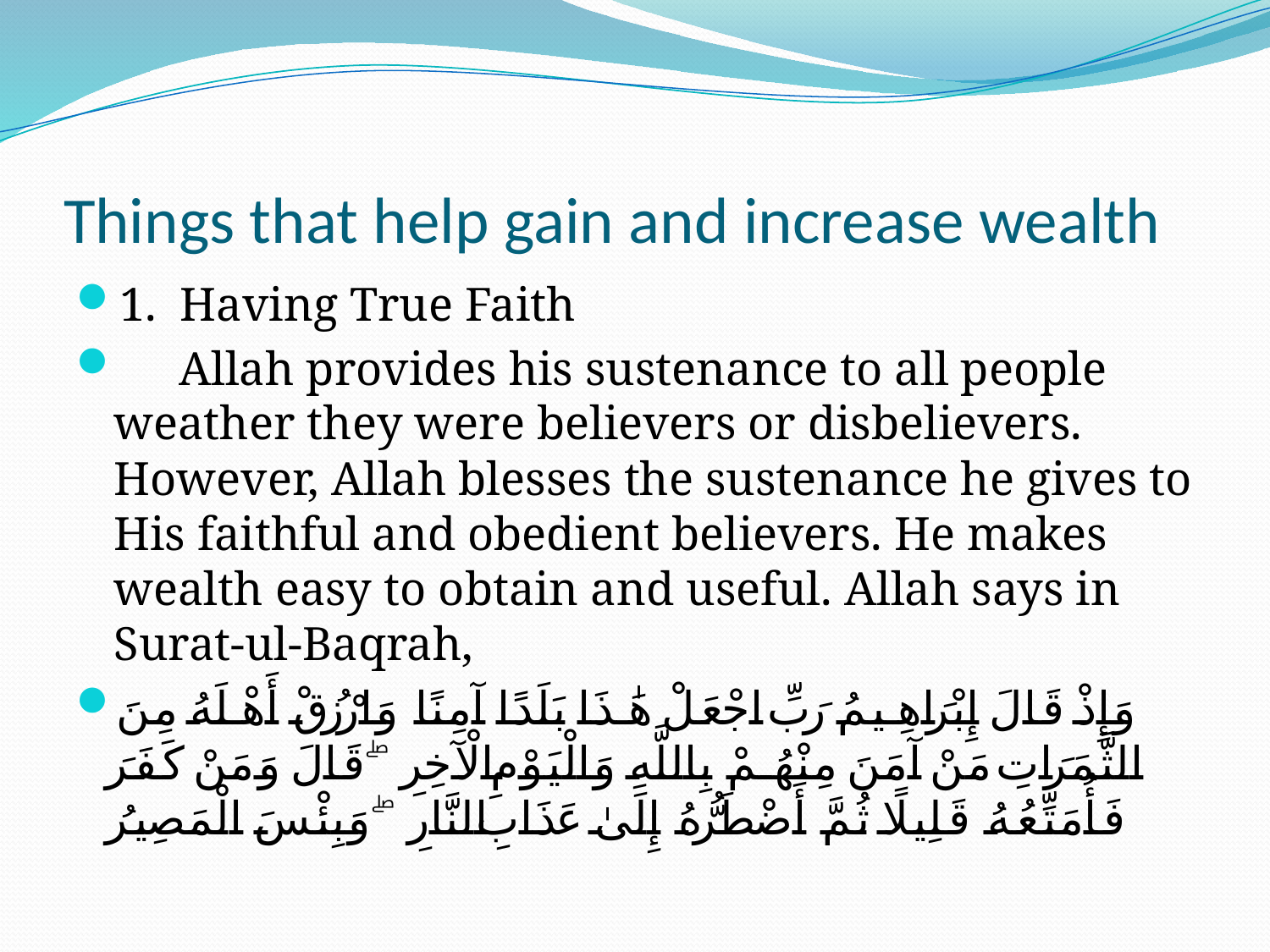

# Things that help gain and increase wealth
1.  Having True Faith
     Allah provides his sustenance to all people weather they were believers or disbelievers. However, Allah blesses the sustenance he gives to His faithful and obedient believers. He makes wealth easy to obtain and useful. Allah says in Surat-ul-Baqrah,
وَإِذْ قَالَ إِبْرَاهِيمُ رَبِّ اجْعَلْ هَٰذَا بَلَدًا آمِنًا وَارْزُقْ أَهْلَهُ مِنَ الثَّمَرَاتِ مَنْ آمَنَ مِنْهُمْ بِاللَّهِ وَالْيَوْمِ الْآخِرِ ۖ قَالَ وَمَنْ كَفَرَ فَأُمَتِّعُهُ قَلِيلًا ثُمَّ أَضْطَرُّهُ إِلَىٰ عَذَابِ النَّارِ ۖ وَبِئْسَ الْمَصِيرُ